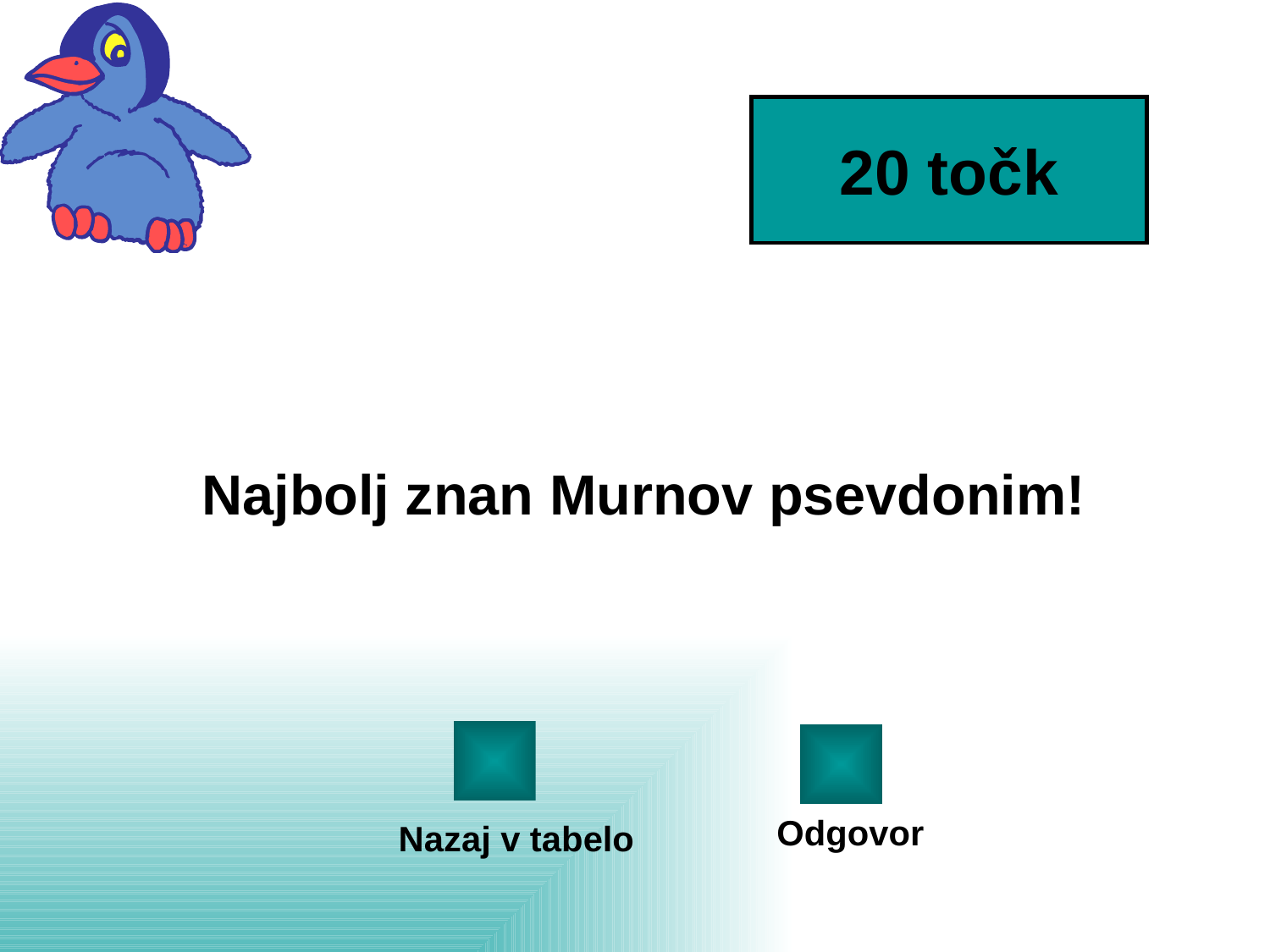

20 točk
# Najbolj znan Murnov psevdonim!

Odgovor
Nazaj v tabelo